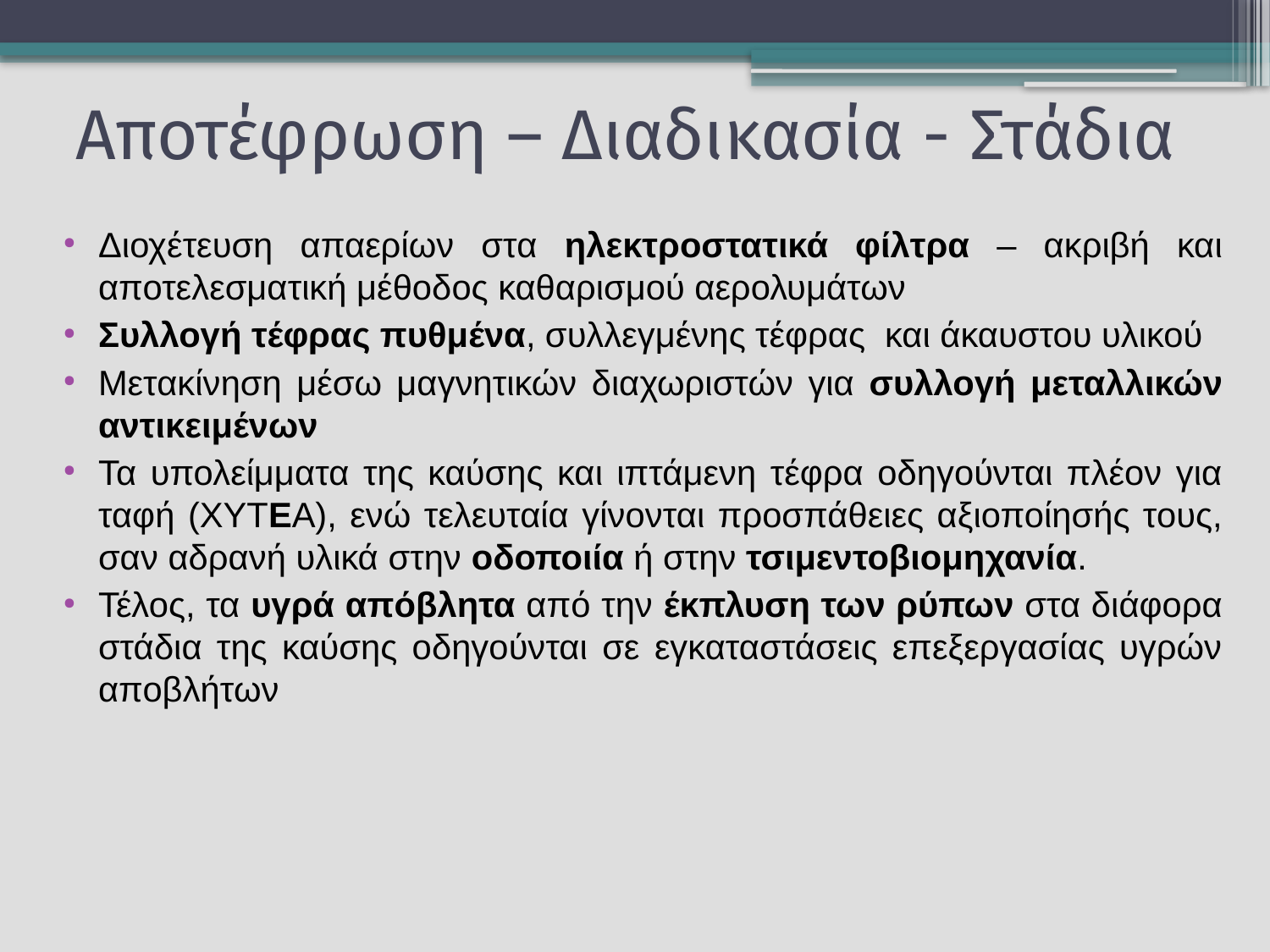

# Αποτέφρωση – Διαδικασία - Στάδια
Διοχέτευση απαερίων στα ηλεκτροστατικά φίλτρα – ακριβή και αποτελεσματική μέθοδος καθαρισμού αερολυμάτων
Συλλογή τέφρας πυθμένα, συλλεγμένης τέφρας  και άκαυστου υλικού
Μετακίνηση μέσω μαγνητικών διαχωριστών για συλλογή μεταλλικών αντικειμένων
Τα υπολείμματα της καύσης και ιπτάμενη τέφρα οδηγούνται πλέον για ταφή (ΧΥΤΕΑ), ενώ τελευταία γίνονται προσπάθειες αξιοποίησής τους, σαν αδρανή υλικά στην οδοποιία ή στην τσιμεντοβιομηχανία.
Τέλος, τα υγρά απόβλητα από την έκπλυση των ρύπων στα διάφορα στάδια της καύσης οδηγούνται σε εγκαταστάσεις επεξεργασίας υγρών αποβλήτων